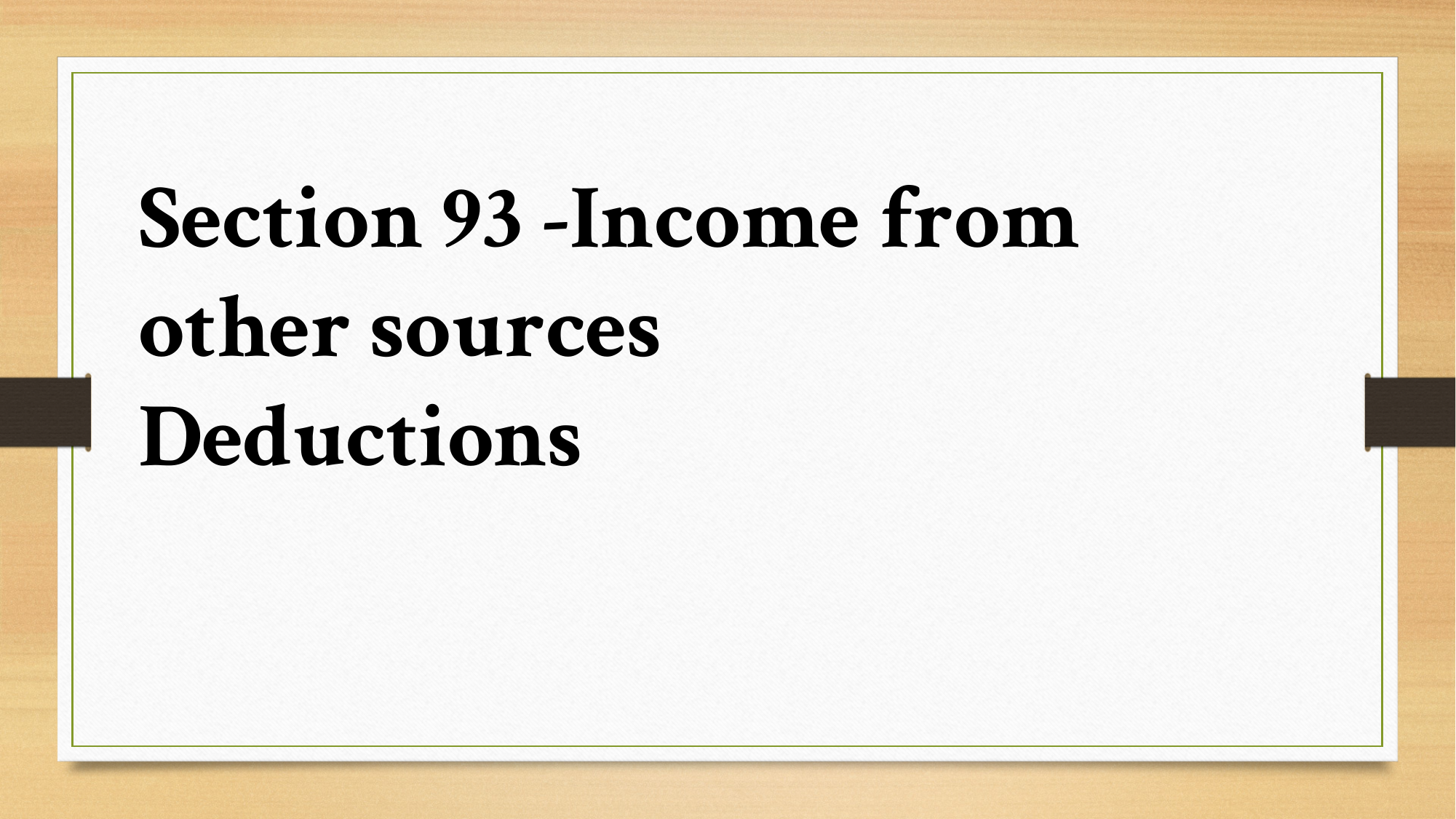

Section 93 -Income from other sources Deductions